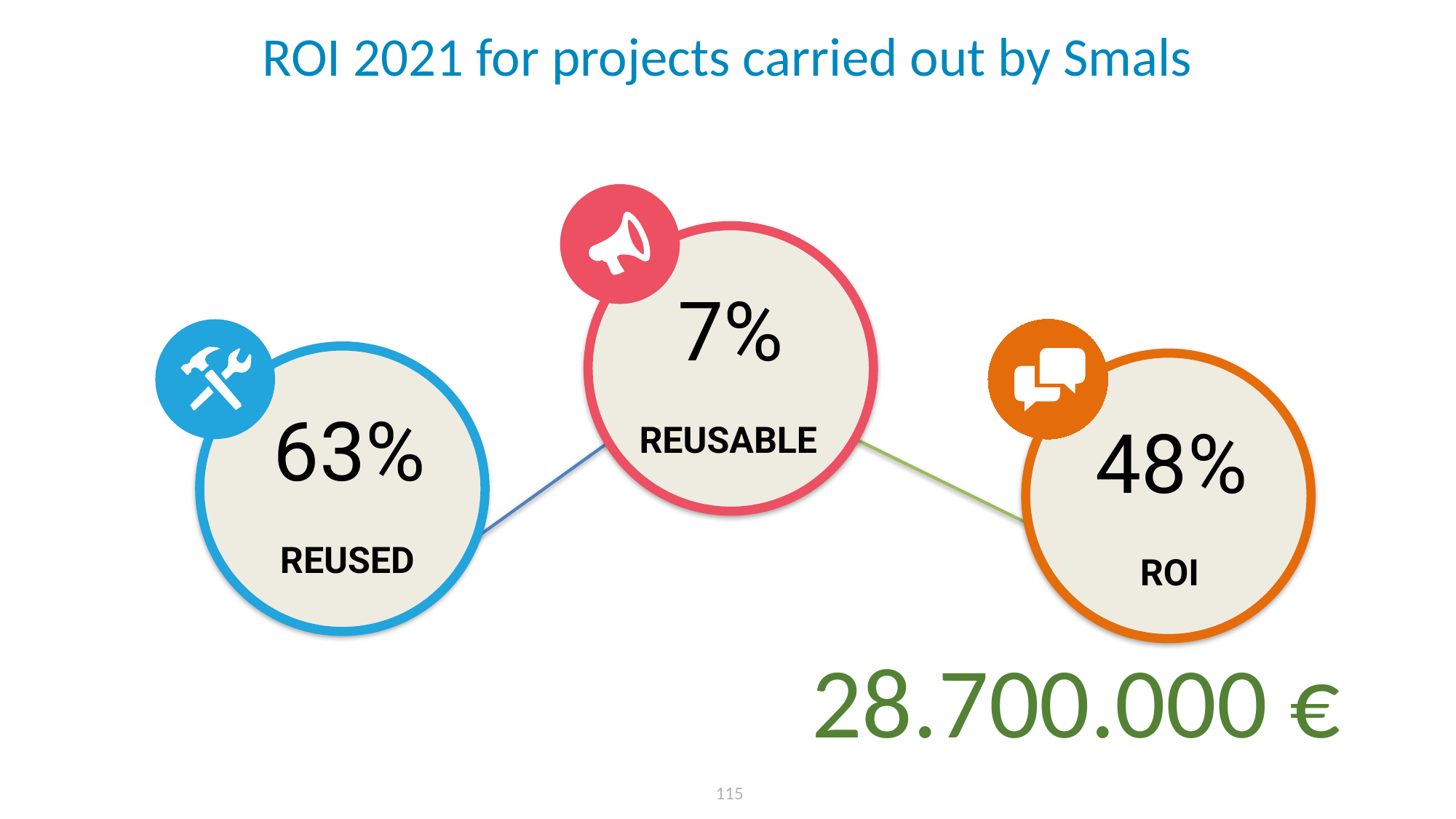

# ROI 2021 for projects carried out by Smals

7%

63%
48%
rEUSABLE
rEUSED
ROI
28.700.000 €
115
 115